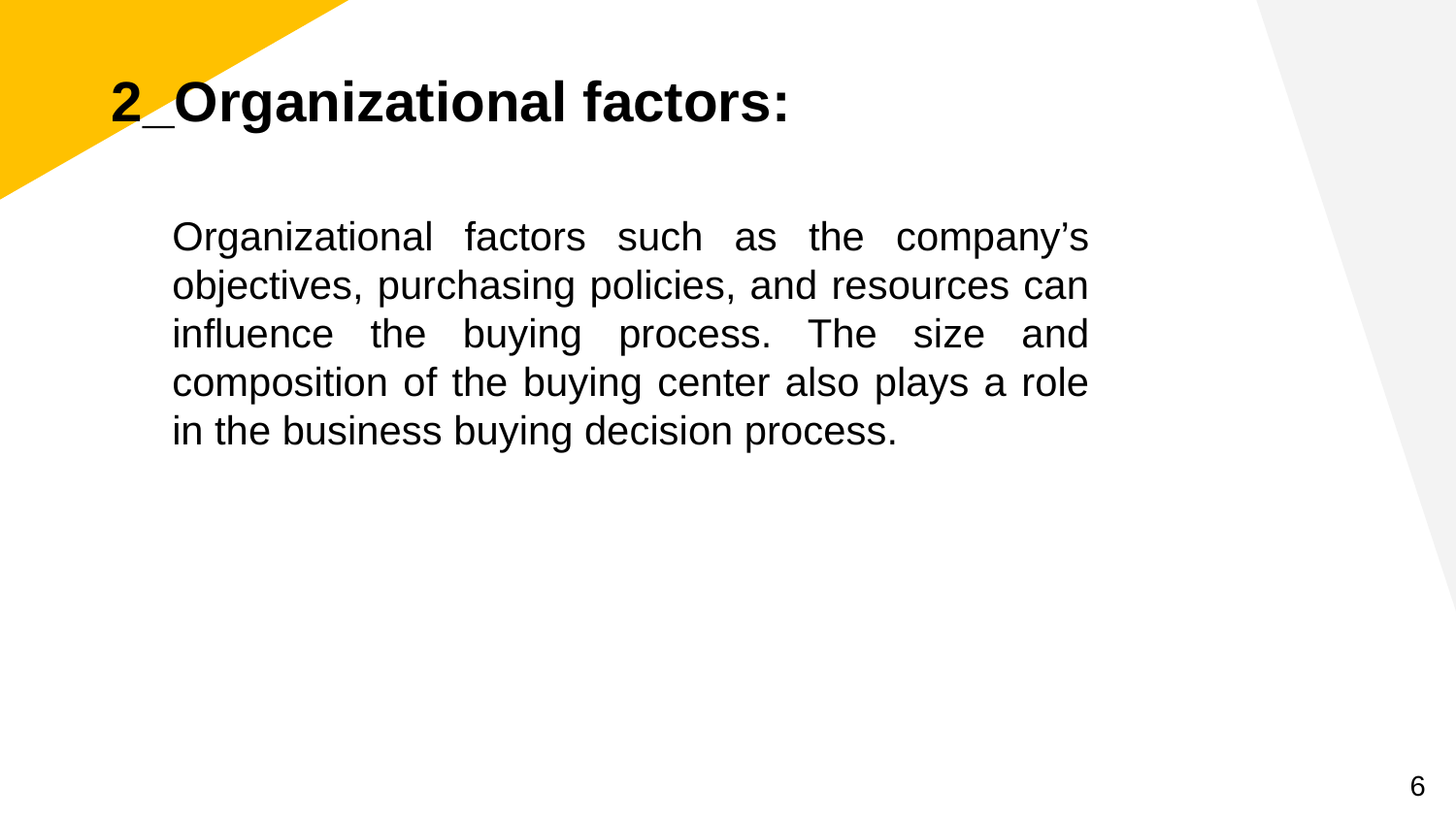

2_Organizational factors:

Organizational factors such as the company’s objectives, purchasing policies, and resources can influence the buying process. The size and composition of the buying center also plays a role in the business buying decision process.
6